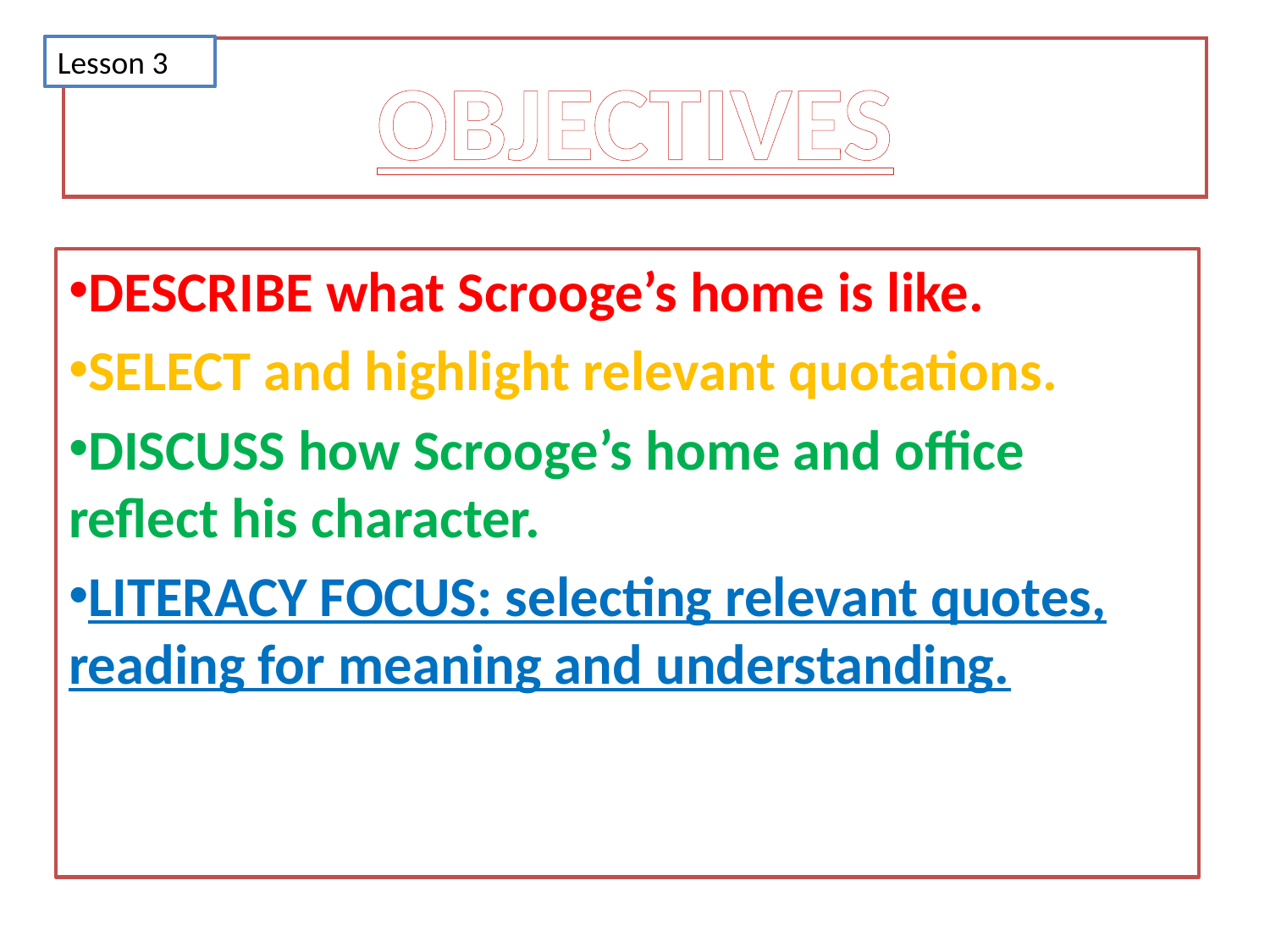

Lesson 3
# OBJECTIVES
DESCRIBE what Scrooge’s home is like.
SELECT and highlight relevant quotations.
DISCUSS how Scrooge’s home and office reflect his character.
LITERACY FOCUS: selecting relevant quotes, reading for meaning and understanding.